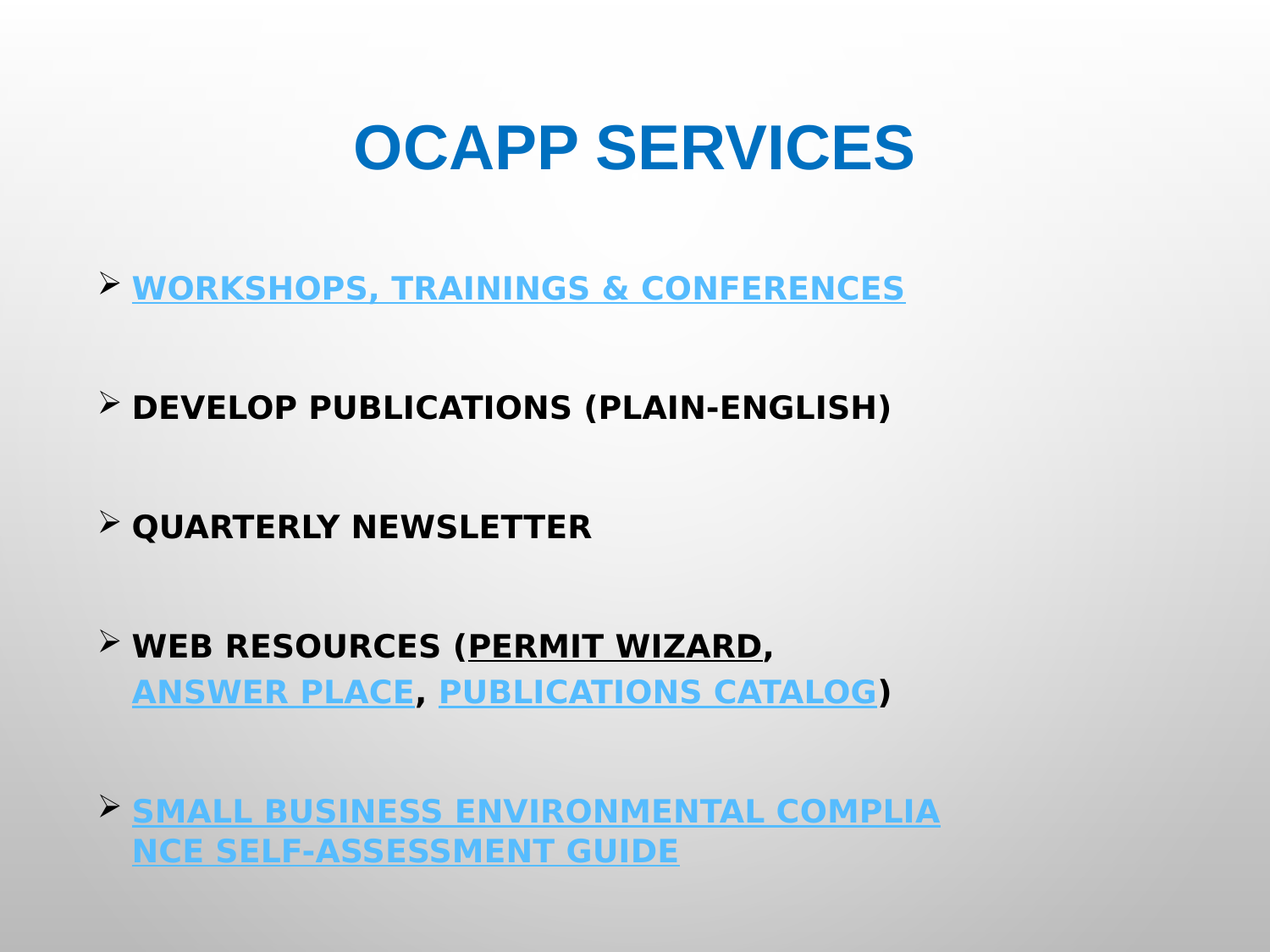

# OCAPP Services
Workshops, trainings & conferences

Develop publications (plain-English)

Quarterly newsletter

Web resources (Permit Wizard, Answer Place, Publications catalog)

Small Business Environmental Compliance Self-Assessment Guide